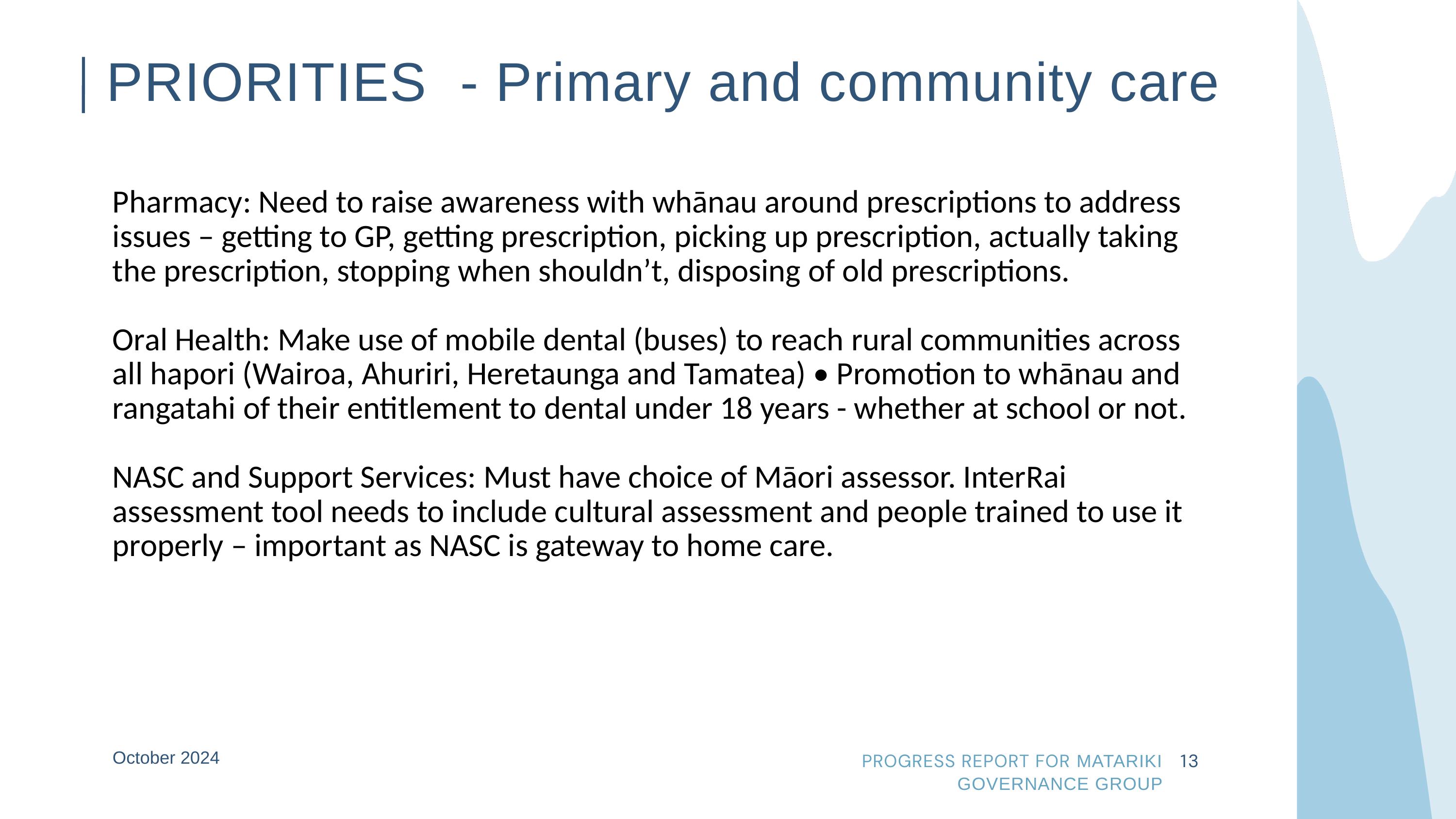

PRIORITIES  - Primary and community care

Pharmacy: Need to raise awareness with whānau around prescriptions to address issues – getting to GP, getting prescription, picking up prescription, actually taking the prescription, stopping when shouldn’t, disposing of old prescriptions.

Oral Health: Make use of mobile dental (buses) to reach rural communities across all hapori (Wairoa, Ahuriri, Heretaunga and Tamatea) • Promotion to whānau and rangatahi of their entitlement to dental under 18 years - whether at school or not.

NASC and Support Services: Must have choice of Māori assessor. InterRai assessment tool needs to include cultural assessment and people trained to use it properly – important as NASC is gateway to home care.

October 2024
PROGRESS REPORT FOR MATARIKI GOVERNANCE GROUP
13